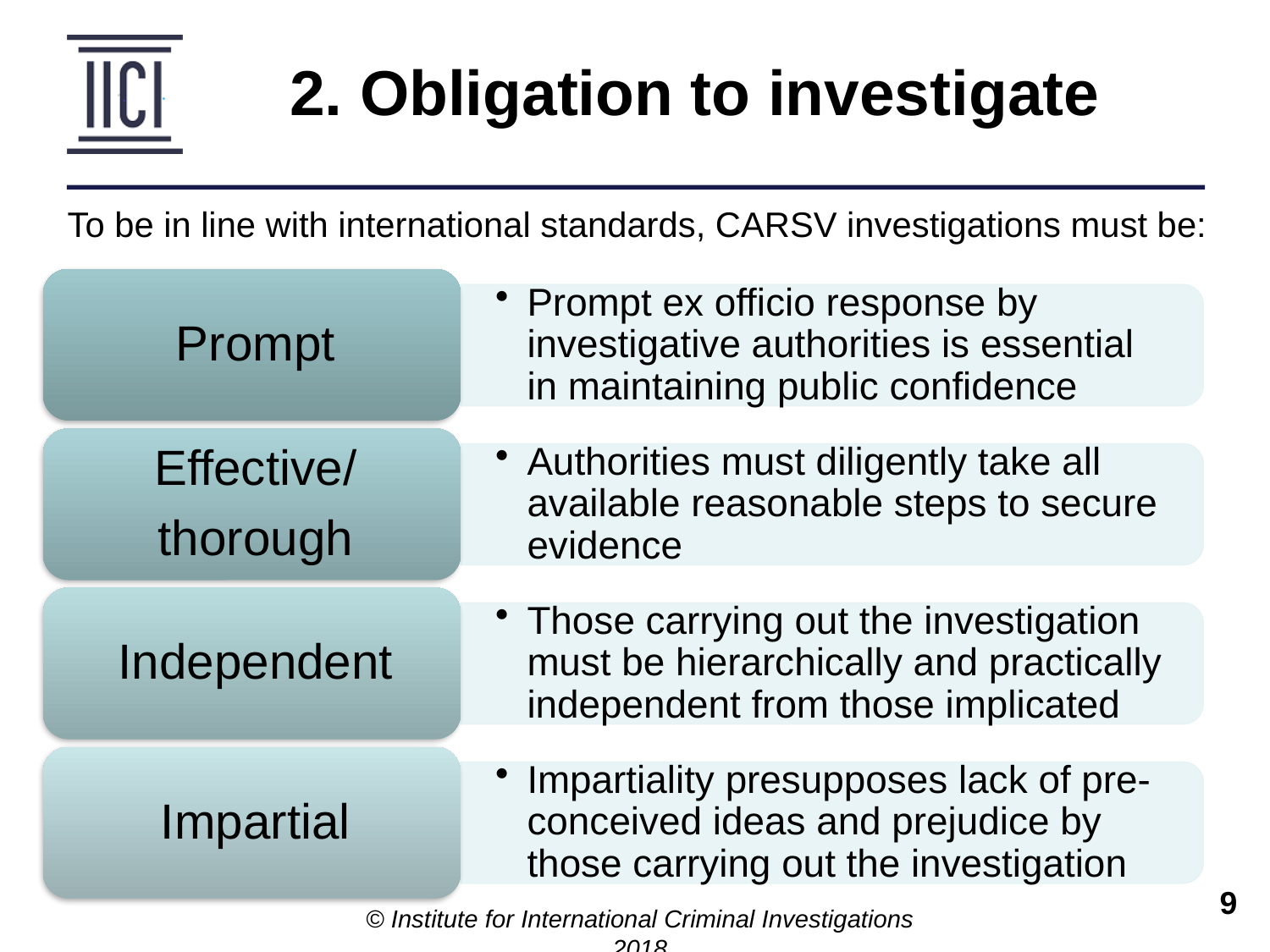

2. Obligation to investigate

To be in line with international standards, CARSV investigations must be:
Prompt ex officio response by investigative authorities is essential in maintaining public confidence
Prompt
Authorities must diligently take all available reasonable steps to secure evidence
Effective/
thorough
Those carrying out the investigation must be hierarchically and practically independent from those implicated
Independent
Impartiality presupposes lack of pre-conceived ideas and prejudice by those carrying out the investigation
Impartial

© Institute for International Criminal Investigations 2018
 	9